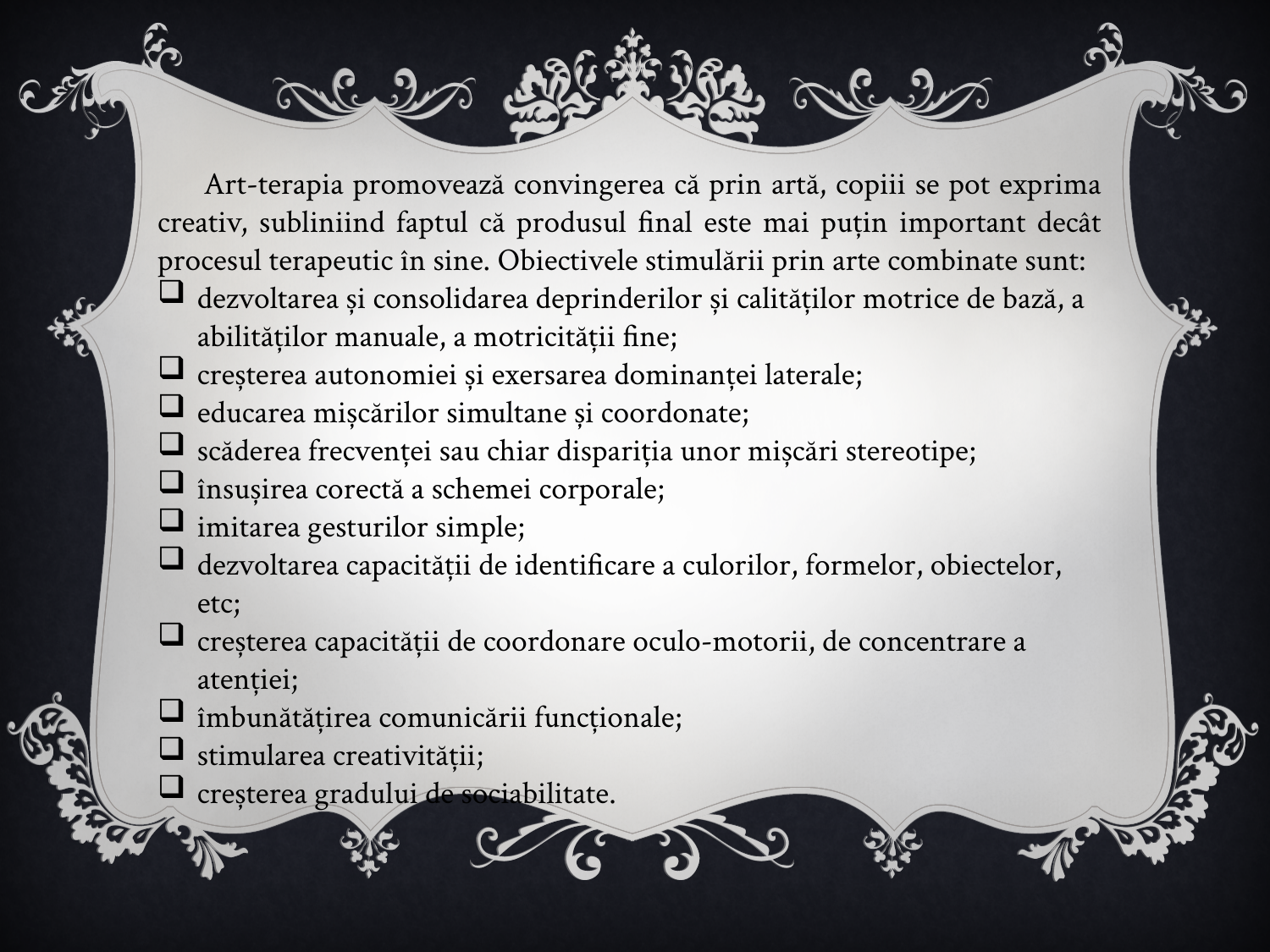

Art-terapia promovează convingerea că prin artă, copiii se pot exprima creativ, subliniind faptul că produsul final este mai puțin important decât procesul terapeutic în sine. Obiectivele stimulării prin arte combinate sunt:
dezvoltarea și consolidarea deprinderilor și calităților motrice de bază, a abilităților manuale, a motricității fine;
creșterea autonomiei și exersarea dominanței laterale;
educarea mișcărilor simultane și coordonate;
scăderea frecvenței sau chiar dispariția unor mișcări stereotipe;
însușirea corectă a schemei corporale;
imitarea gesturilor simple;
dezvoltarea capacității de identificare a culorilor, formelor, obiectelor, etc;
creșterea capacității de coordonare oculo-motorii, de concentrare a atenției;
îmbunătățirea comunicării funcționale;
stimularea creativității;
creșterea gradului de sociabilitate.